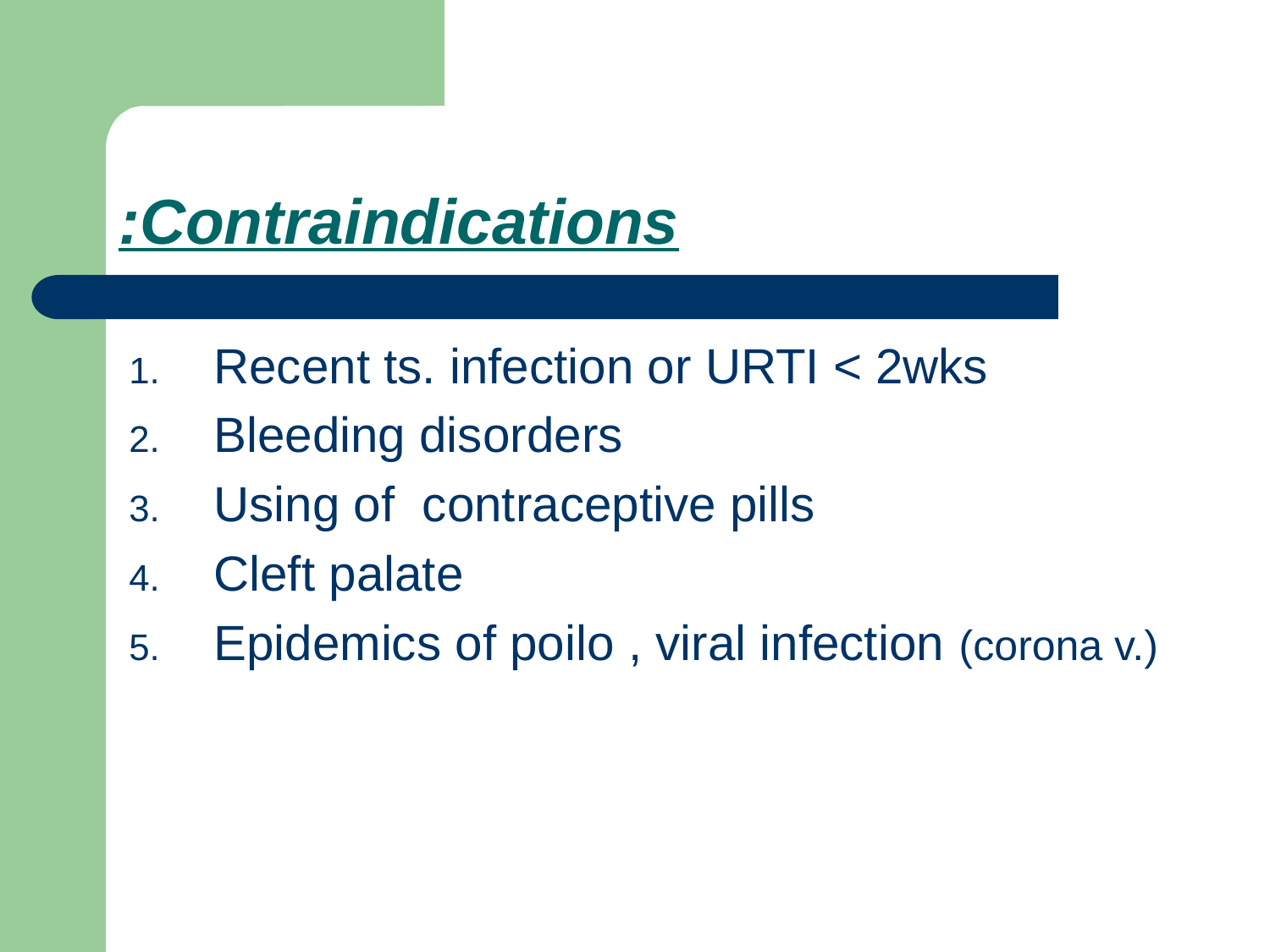

# Contraindications:
Recent ts. infection or URTI < 2wks
Bleeding disorders
Using of  contraceptive pills
Cleft palate
Epidemics of poilo , viral infection (corona v.)